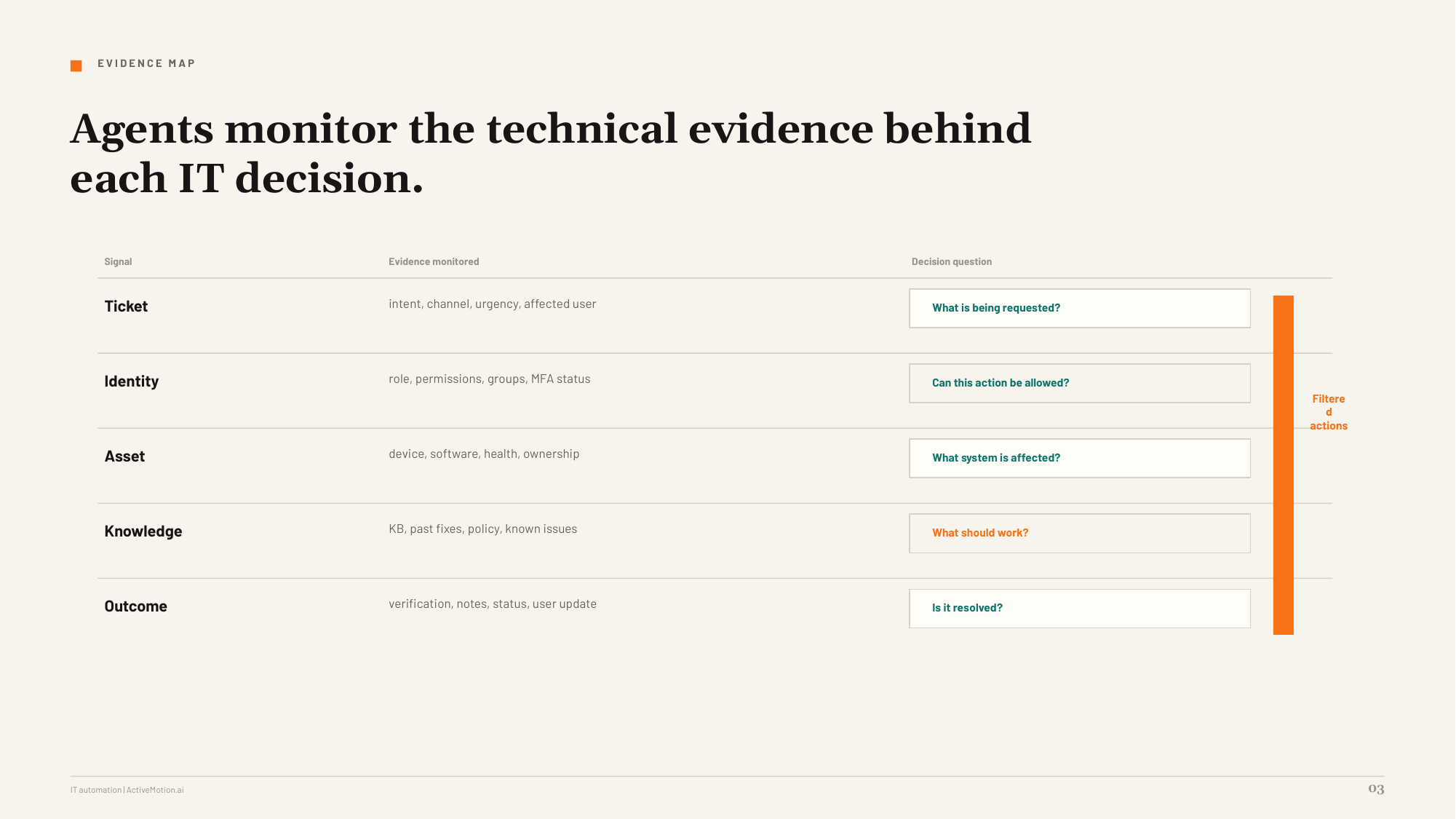

E V I D E N C E   M A P

Agents monitor the technical evidence behind each IT decision.
Signal
Evidence monitored
Decision question

Ticket
intent, channel, urgency, affected user

What is being requested?

Identity
role, permissions, groups, MFA status
Can this action be allowed?
Filtered actions

Asset
device, software, health, ownership
What system is affected?

Knowledge
KB, past fixes, policy, known issues
What should work?

Outcome
verification, notes, status, user update
Is it resolved?

03
IT automation | ActiveMotion.ai